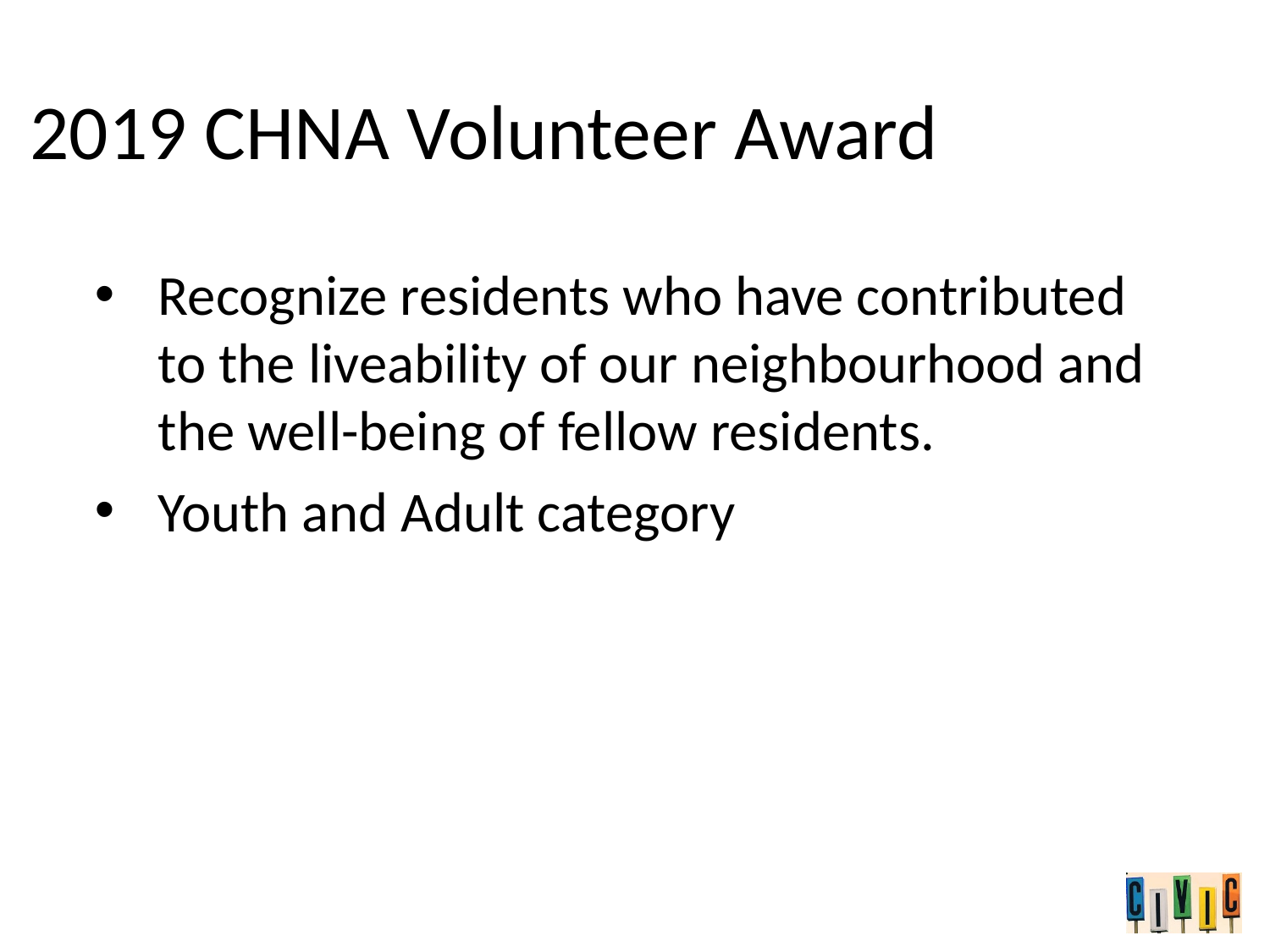

# 2019 CHNA Volunteer Award
Recognize residents who have contributed to the liveability of our neighbourhood and the well-being of fellow residents.
Youth and Adult category